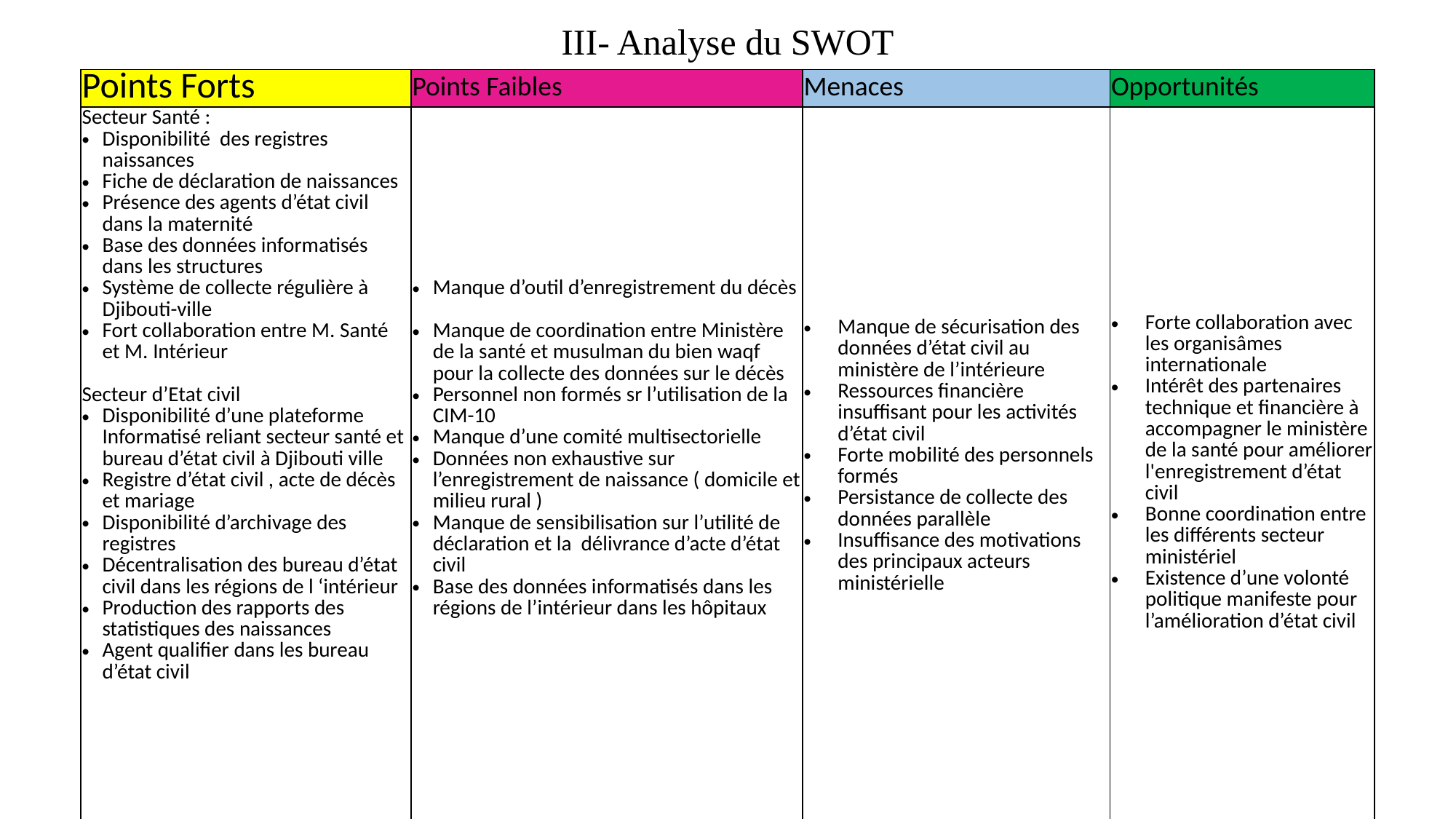

# III- Analyse du SWOT
| Points Forts | Points Faibles | Menaces | Opportunités |
| --- | --- | --- | --- |
| Secteur Santé : Disponibilité  des registres naissances Fiche de déclaration de naissances Présence des agents d’état civil dans la maternité Base des données informatisés dans les structures Système de collecte régulière à Djibouti-ville Fort collaboration entre M. Santé et M. Intérieur Secteur d’Etat civil Disponibilité d’une plateforme Informatisé reliant secteur santé et bureau d’état civil à Djibouti ville Registre d’état civil , acte de décès et mariage Disponibilité d’archivage des registres Décentralisation des bureau d’état civil dans les régions de l ‘intérieur Production des rapports des statistiques des naissances Agent qualifier dans les bureau d’état civil | Manque d’outil d’enregistrement du décès   Manque de coordination entre Ministère de la santé et musulman du bien waqf pour la collecte des données sur le décès Personnel non formés sr l’utilisation de la CIM-10 Manque d’une comité multisectorielle Données non exhaustive sur l’enregistrement de naissance ( domicile et milieu rural ) Manque de sensibilisation sur l’utilité de déclaration et la délivrance d’acte d’état civil Base des données informatisés dans les régions de l’intérieur dans les hôpitaux | Manque de sécurisation des données d’état civil au ministère de l’intérieure Ressources financière insuffisant pour les activités d’état civil Forte mobilité des personnels formés Persistance de collecte des données parallèle Insuffisance des motivations des principaux acteurs ministérielle | Forte collaboration avec les organisâmes internationale Intérêt des partenaires technique et financière à accompagner le ministère de la santé pour améliorer l'enregistrement d’état civil Bonne coordination entre les différents secteur ministériel Existence d’une volonté politique manifeste pour l’amélioration d’état civil |